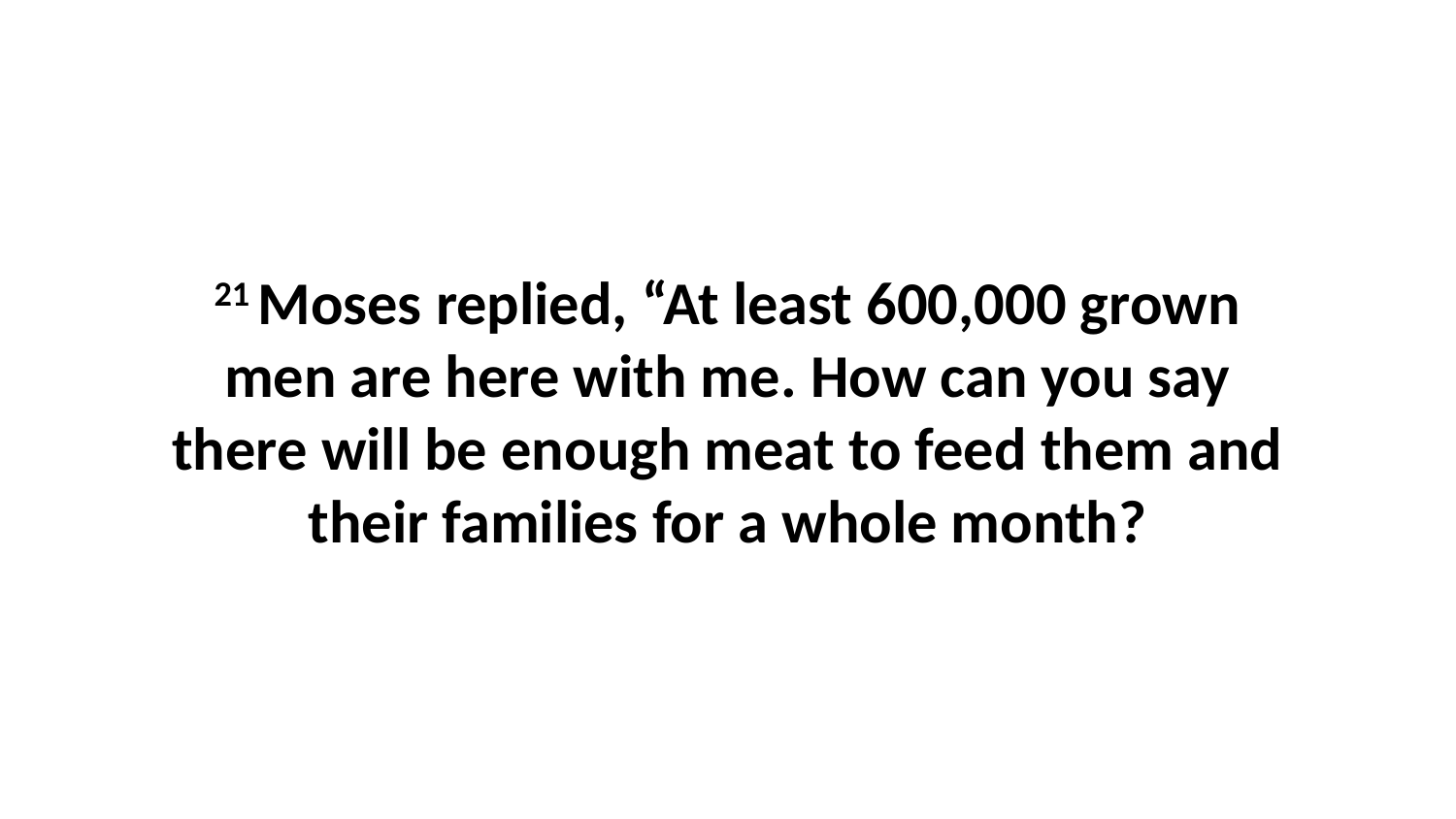

21 Moses replied, “At least 600,000 grown men are here with me. How can you say there will be enough meat to feed them and their families for a whole month?